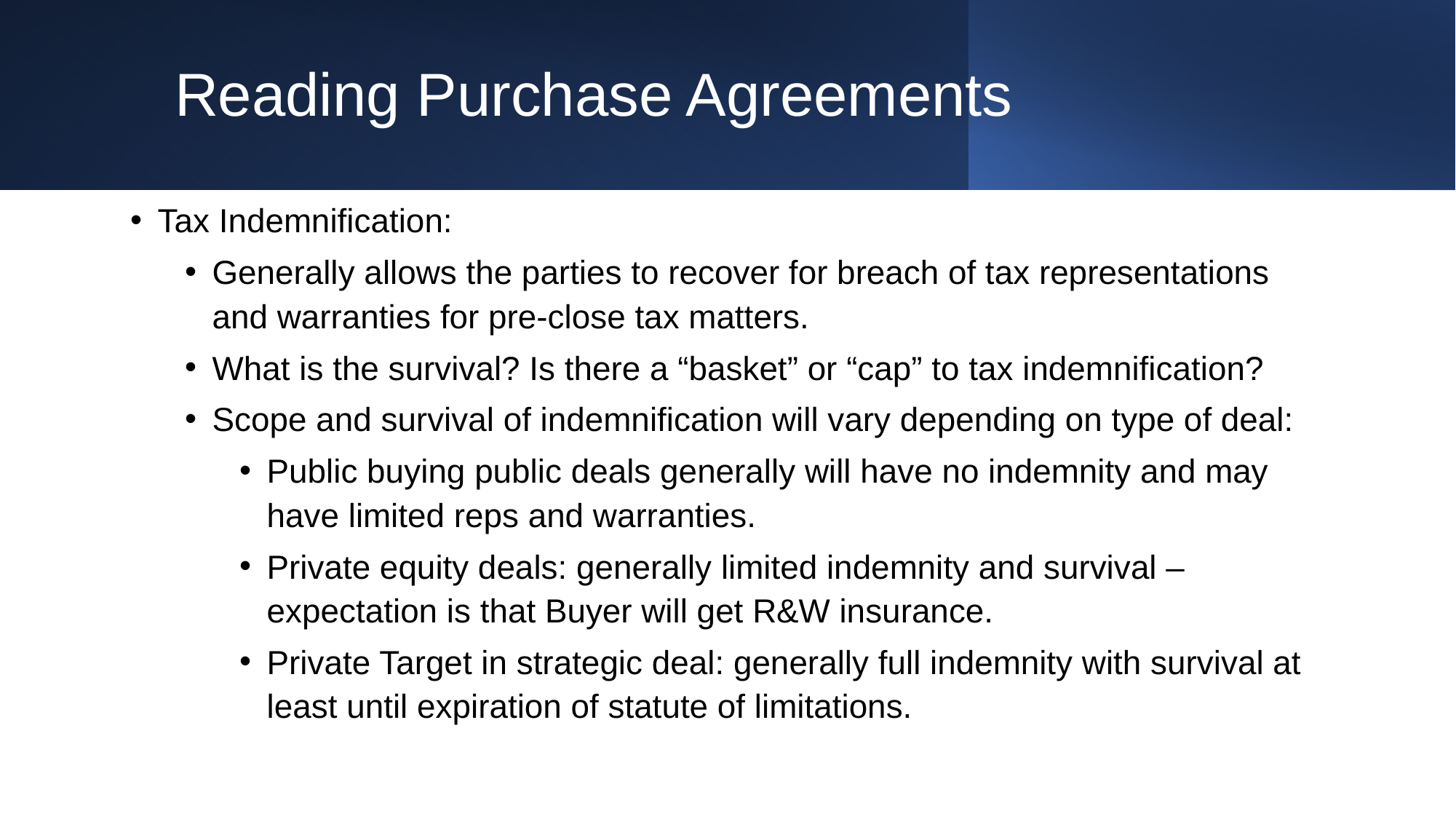

# Reading Purchase Agreements
Tax Indemnification:
Generally allows the parties to recover for breach of tax representations and warranties for pre-close tax matters.
What is the survival? Is there a “basket” or “cap” to tax indemnification?
Scope and survival of indemnification will vary depending on type of deal:
Public buying public deals generally will have no indemnity and may have limited reps and warranties.
Private equity deals: generally limited indemnity and survival – expectation is that Buyer will get R&W insurance.
Private Target in strategic deal: generally full indemnity with survival at least until expiration of statute of limitations.